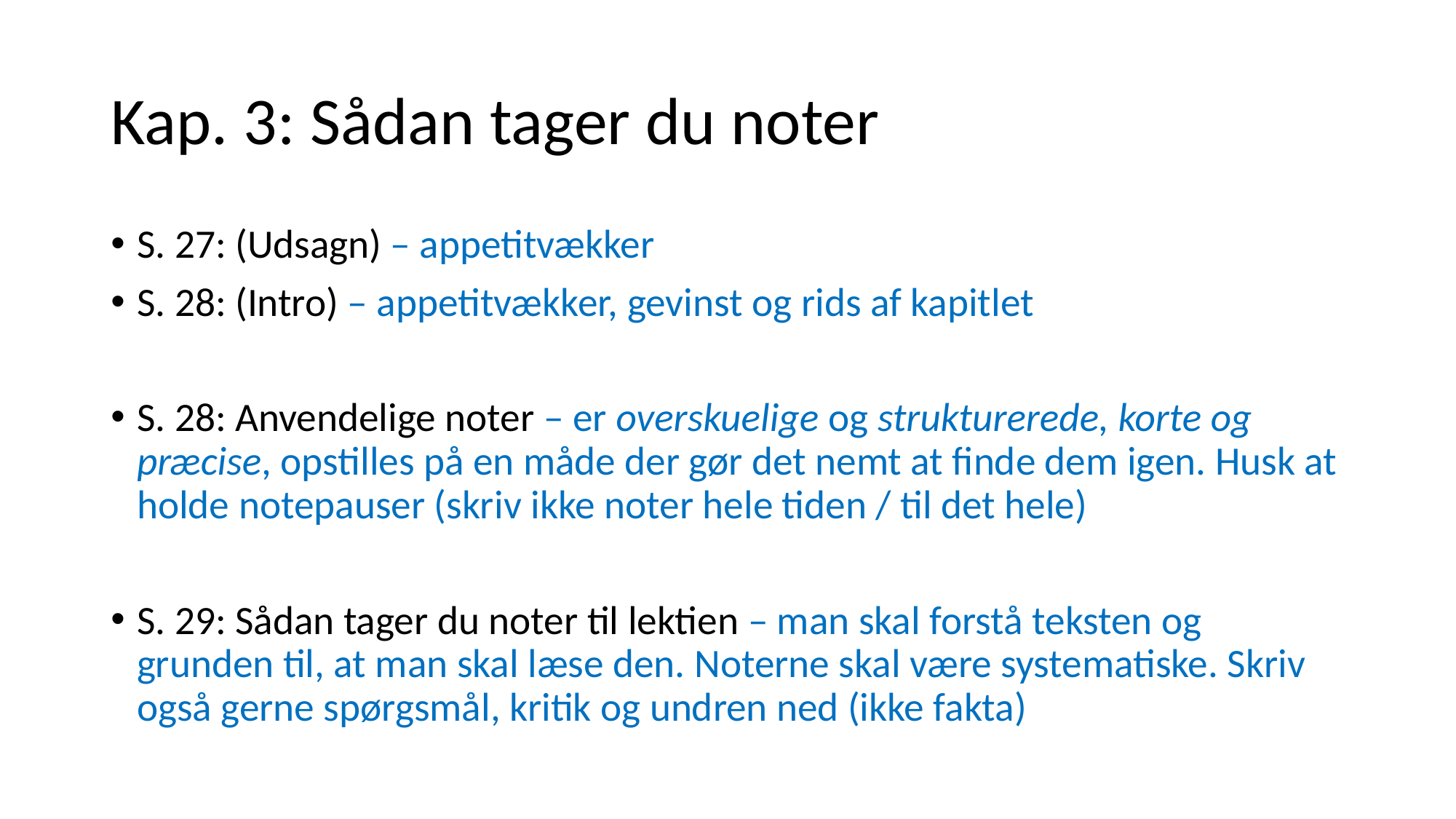

# Kap. 3: Sådan tager du noter
S. 27: (Udsagn) – appetitvækker
S. 28: (Intro) – appetitvækker, gevinst og rids af kapitlet

S. 28: Anvendelige noter – er overskuelige og strukturerede, korte og præcise, opstilles på en måde der gør det nemt at finde dem igen. Husk at holde notepauser (skriv ikke noter hele tiden / til det hele)

S. 29: Sådan tager du noter til lektien – man skal forstå teksten og grunden til, at man skal læse den. Noterne skal være systematiske. Skriv også gerne spørgsmål, kritik og undren ned (ikke fakta)